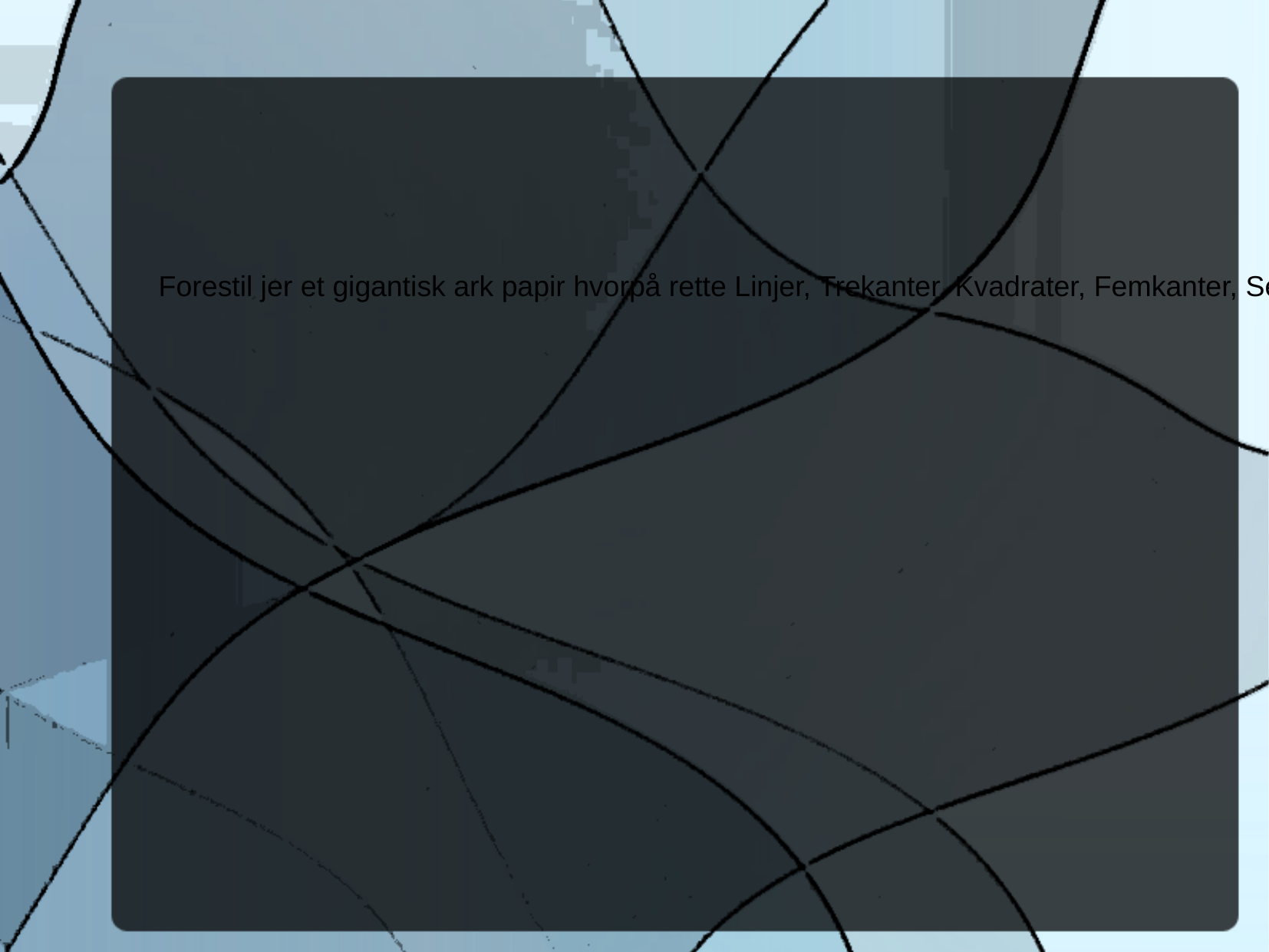

Forestil jer et gigantisk ark papir hvorpå rette Linjer, Trekanter, Kvadrater, Femkanter, Sekskanter og andre figurer i stedet for at blive på deres faste pladser bevæger sig frit omkring, på eller i overfladen, men uden at være i stand til at hæve sig over eller synke ned under den – nærmest som skygger – blot hårde med lysende kanter – så har I en ret god forståelse af mit land og mine landsmænd.